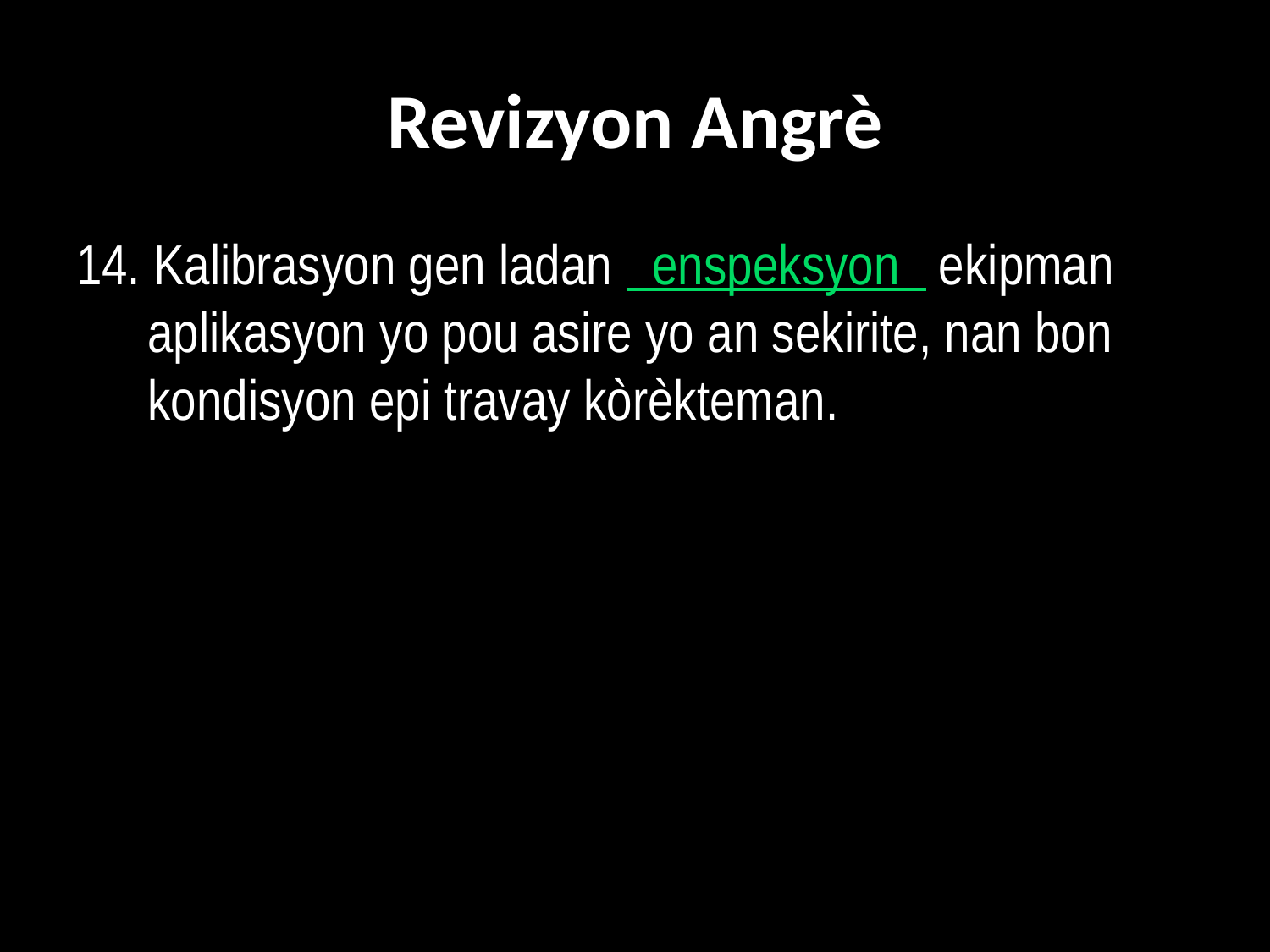

# Revizyon Angrè
14. Kalibrasyon gen ladan   enspeksyon   ekipman aplikasyon yo pou asire yo an sekirite, nan bon kondisyon epi travay kòrèkteman.